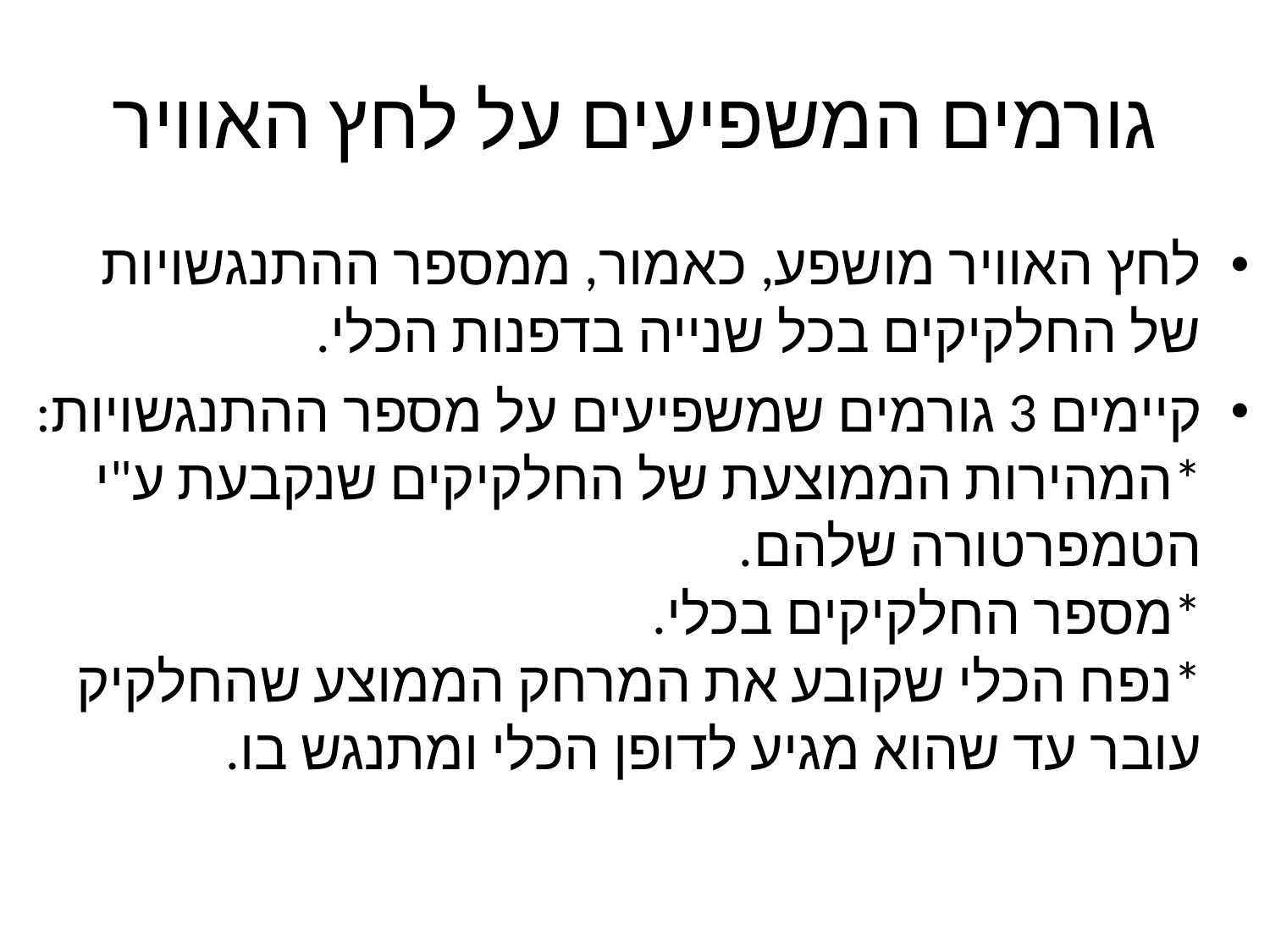

# גורמים המשפיעים על לחץ האוויר
לחץ האוויר מושפע, כאמור, ממספר ההתנגשויות של החלקיקים בכל שנייה בדפנות הכלי.
קיימים 3 גורמים שמשפיעים על מספר ההתנגשויות:
*המהירות הממוצעת של החלקיקים שנקבעת ע"י הטמפרטורה שלהם.
*מספר החלקיקים בכלי.
*נפח הכלי שקובע את המרחק הממוצע שהחלקיק עובר עד שהוא מגיע לדופן הכלי ומתנגש בו.